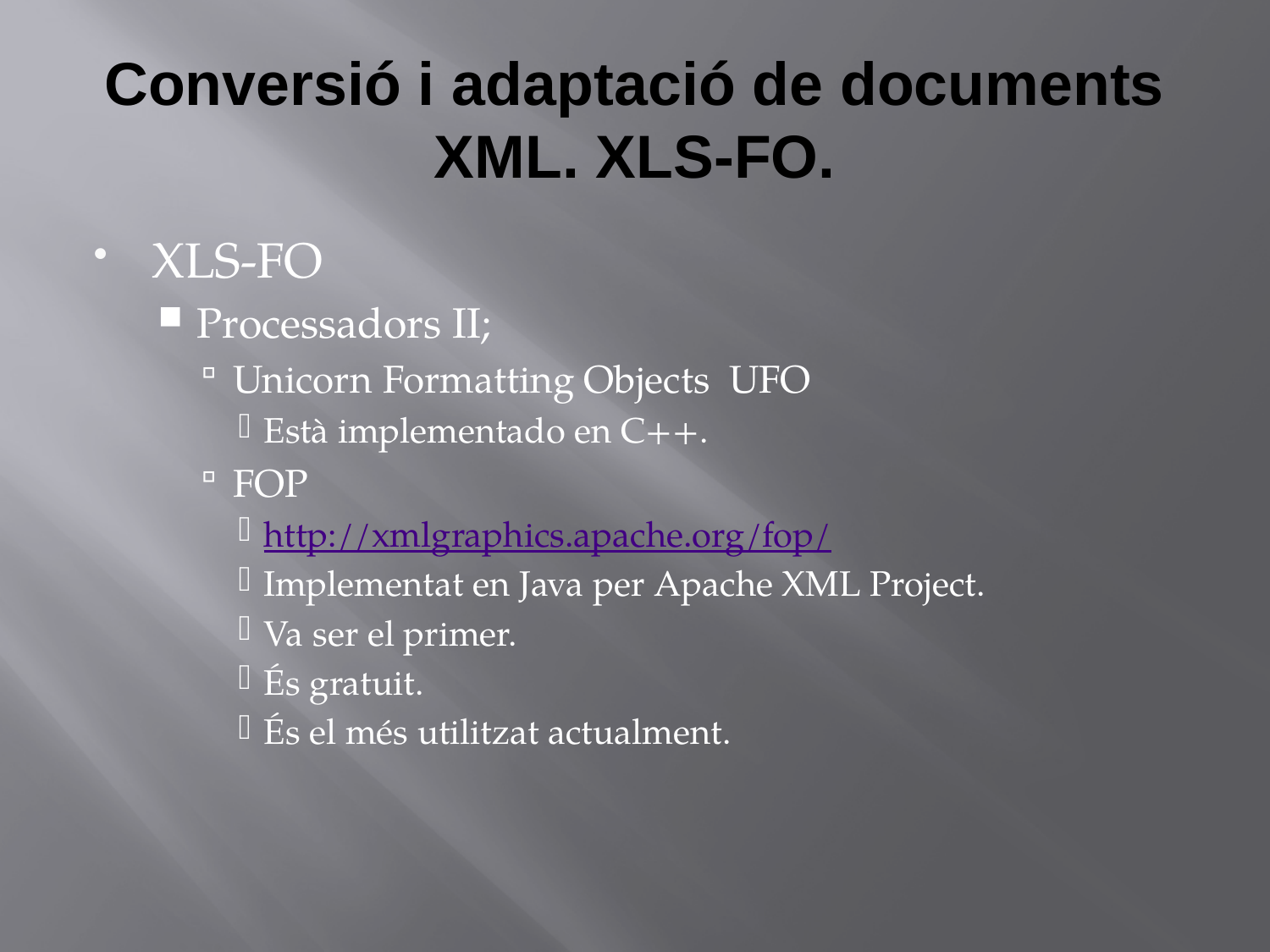

# Conversió i adaptació de documents XML. XLS-FO.
XLS-FO
Processadors II;
Unicorn Formatting Objects  UFO
Està implementado en C++.
FOP
http://xmlgraphics.apache.org/fop/
Implementat en Java per Apache XML Project.
Va ser el primer.
És gratuit.
És el més utilitzat actualment.